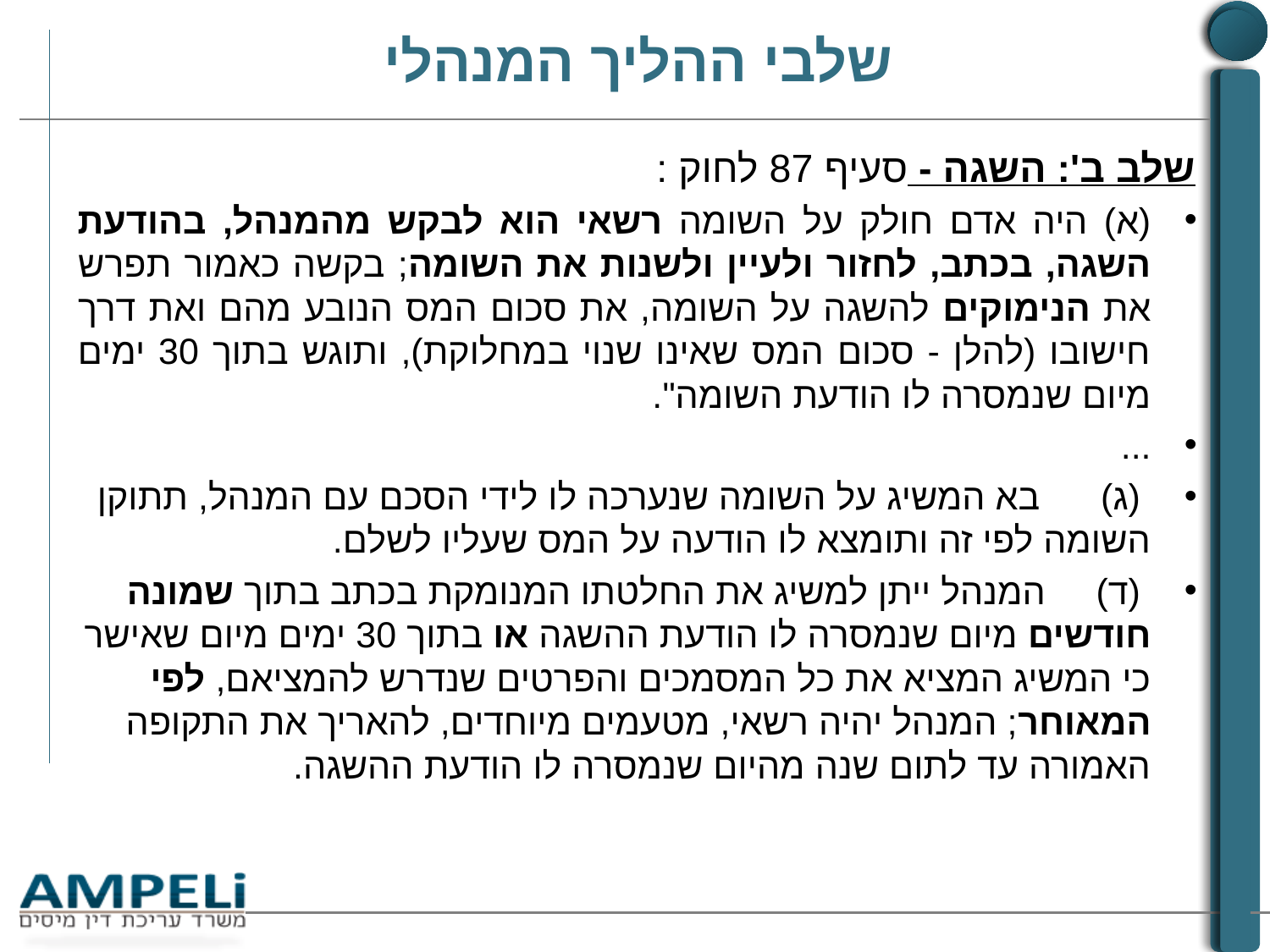

# שלבי ההליך המנהלי
שלב ב': השגה - סעיף 87 לחוק :
(א) היה אדם חולק על השומה רשאי הוא לבקש מהמנהל, בהודעת השגה, בכתב, לחזור ולעיין ולשנות את השומה; בקשה כאמור תפרש את הנימוקים להשגה על השומה, את סכום המס הנובע מהם ואת דרך חישובו (להלן - סכום המס שאינו שנוי במחלוקת), ותוגש בתוך 30 ימים מיום שנמסרה לו הודעת השומה".
...
 (ג)      בא המשיג על השומה שנערכה לו לידי הסכם עם המנהל, תתוקן השומה לפי זה ותומצא לו הודעה על המס שעליו לשלם.
 (ד)     המנהל ייתן למשיג את החלטתו המנומקת בכתב בתוך שמונה חודשים מיום שנמסרה לו הודעת ההשגה או בתוך 30 ימים מיום שאישר כי המשיג המציא את כל המסמכים והפרטים שנדרש להמציאם, לפי המאוחר; המנהל יהיה רשאי, מטעמים מיוחדים, להאריך את התקופה האמורה עד לתום שנה מהיום שנמסרה לו הודעת ההשגה.